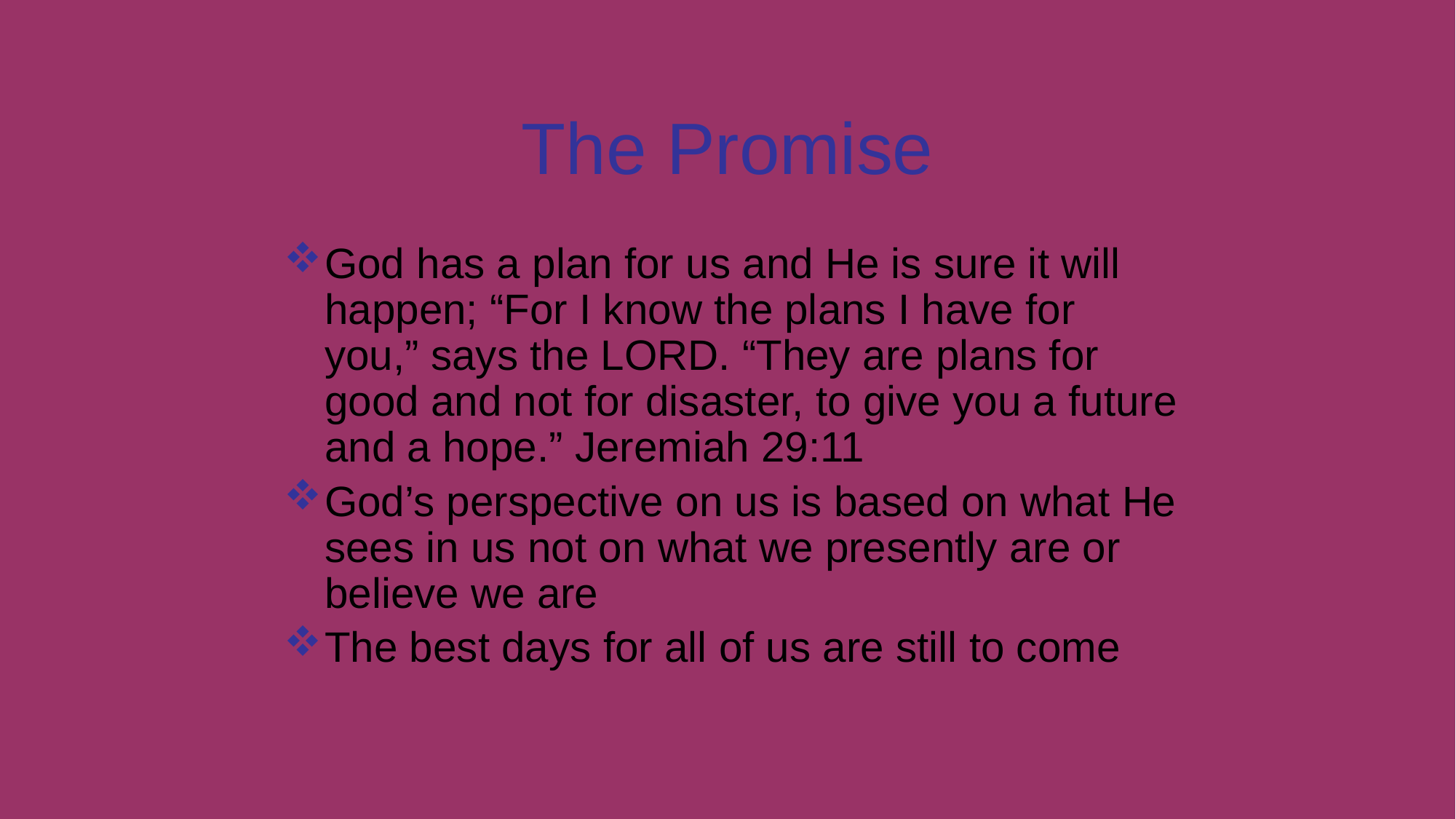

# The Promise
God has a plan for us and He is sure it will happen; “For I know the plans I have for you,” says the LORD. “They are plans for good and not for disaster, to give you a future and a hope.” Jeremiah 29:11
God’s perspective on us is based on what He sees in us not on what we presently are or believe we are
The best days for all of us are still to come